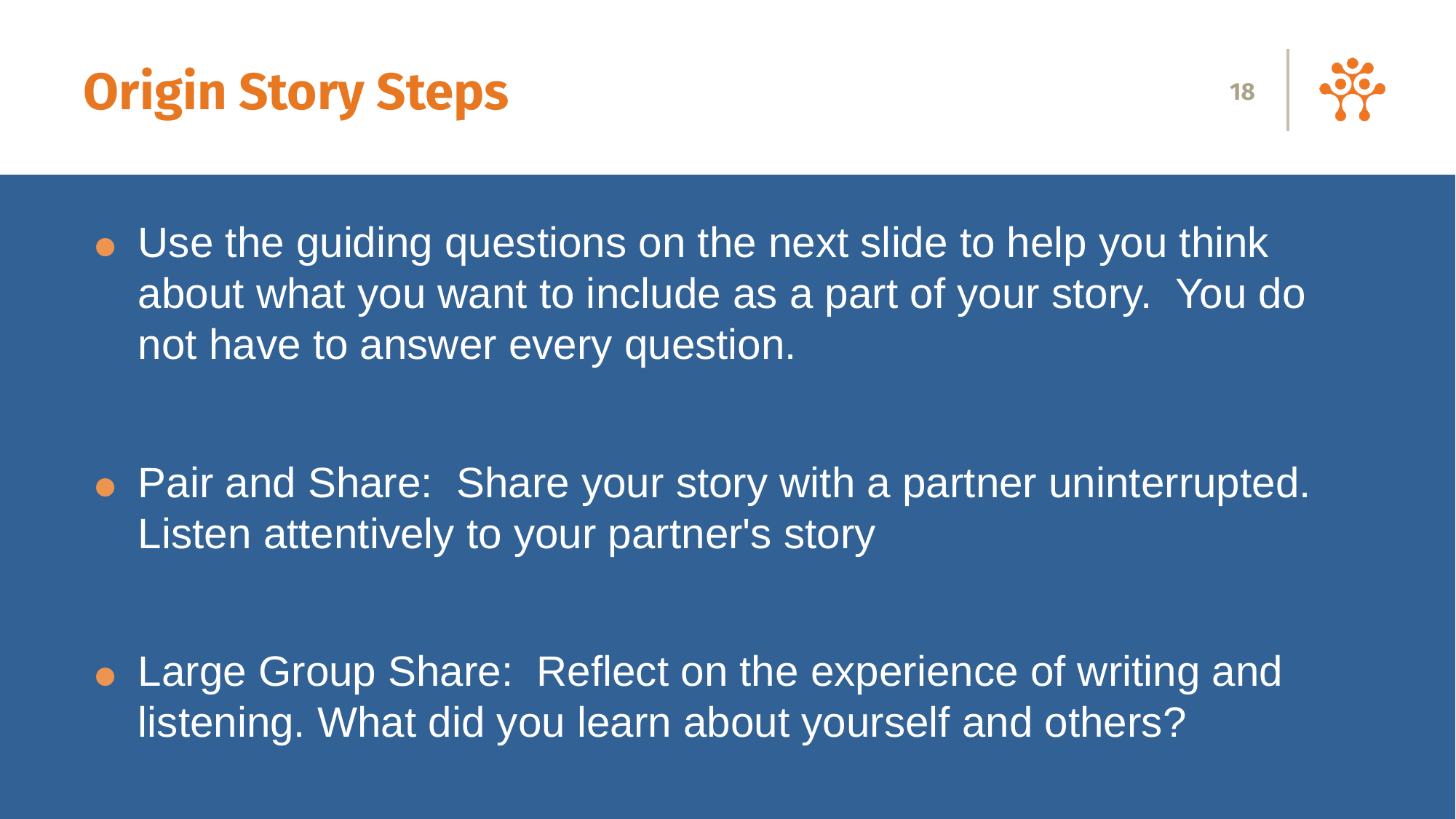

# Origin Story Steps
18
Use the guiding questions on the next slide to help you think about what you want to include as a part of your story.  You do not have to answer every question.

Pair and Share:  Share your story with a partner uninterrupted.  Listen attentively to your partner's story

Large Group Share:  Reflect on the experience of writing and listening. What did you learn about yourself and others?